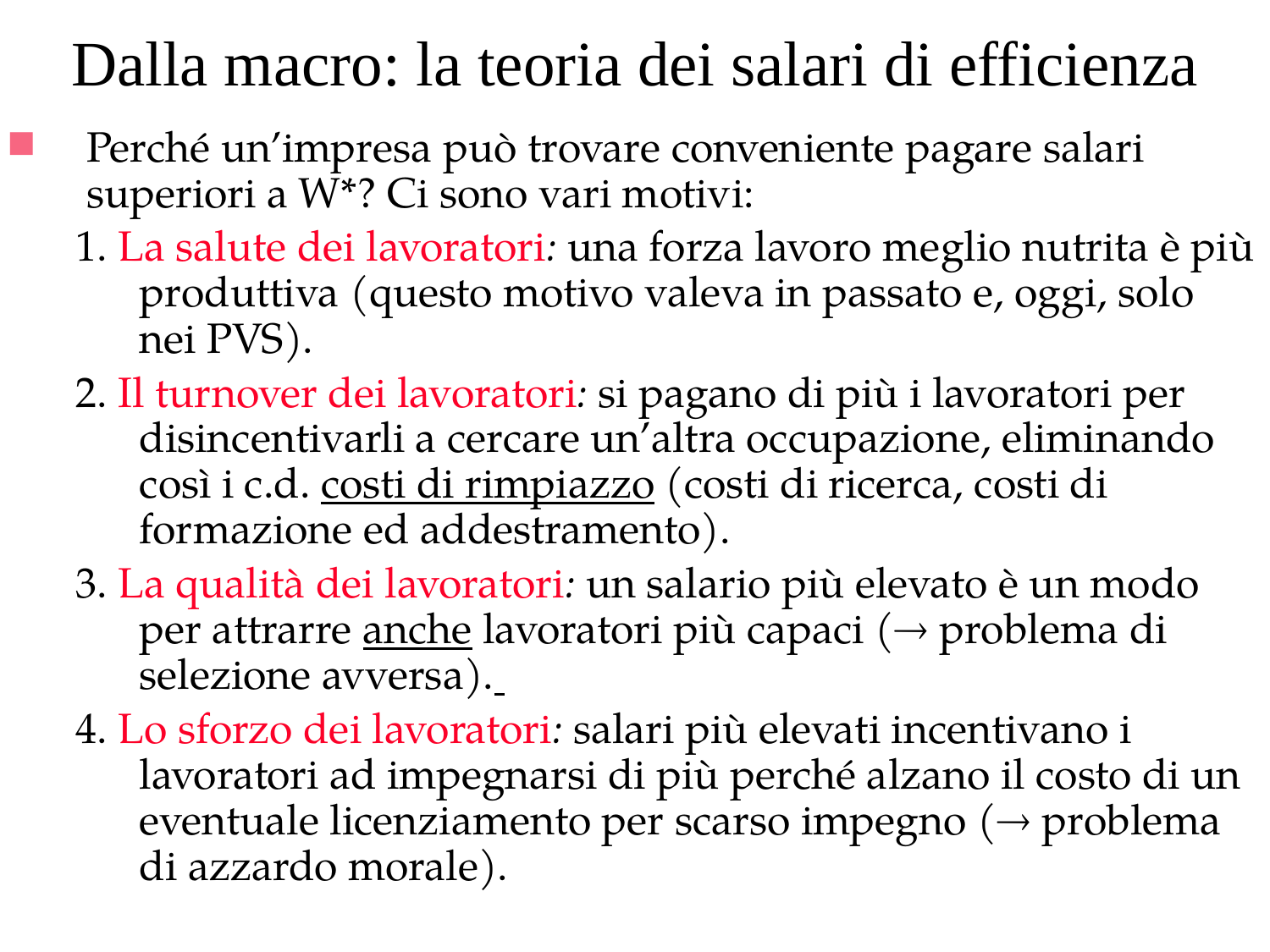

# Dalla macro: la teoria dei salari di efficienza
Perché un’impresa può trovare conveniente pagare salari superiori a W*? Ci sono vari motivi:
1. La salute dei lavoratori: una forza lavoro meglio nutrita è più produttiva (questo motivo valeva in passato e, oggi, solo nei PVS).
2. Il turnover dei lavoratori: si pagano di più i lavoratori per disincentivarli a cercare un’altra occupazione, eliminando così i c.d. costi di rimpiazzo (costi di ricerca, costi di formazione ed addestramento).
3. La qualità dei lavoratori: un salario più elevato è un modo per attrarre anche lavoratori più capaci (→ problema di selezione avversa).
4. Lo sforzo dei lavoratori: salari più elevati incentivano i lavoratori ad impegnarsi di più perché alzano il costo di un eventuale licenziamento per scarso impegno (→ problema di azzardo morale).